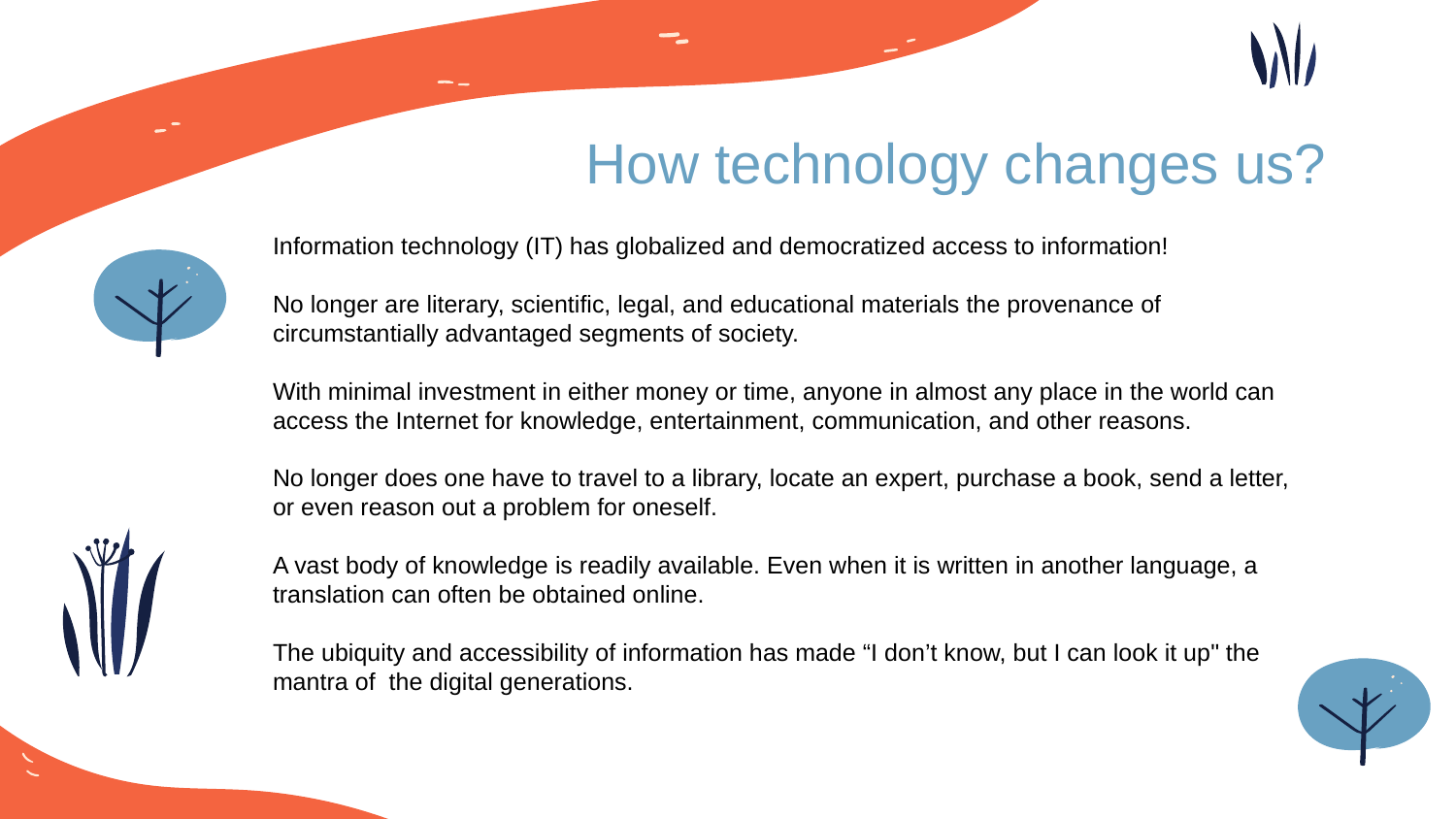

# How technology changes us?

Information technology (IT) has globalized and democratized access to information!

No longer are literary, scientific, legal, and educational materials the provenance of circumstantially advantaged segments of society.

With minimal investment in either money or time, anyone in almost any place in the world can access the Internet for knowledge, entertainment, communication, and other reasons.

No longer does one have to travel to a library, locate an expert, purchase a book, send a letter, or even reason out a problem for oneself.

A vast body of knowledge is readily available. Even when it is written in another language, a translation can often be obtained online.

The ubiquity and accessibility of information has made “I don’t know, but I can look it up" the mantra of  the digital generations.